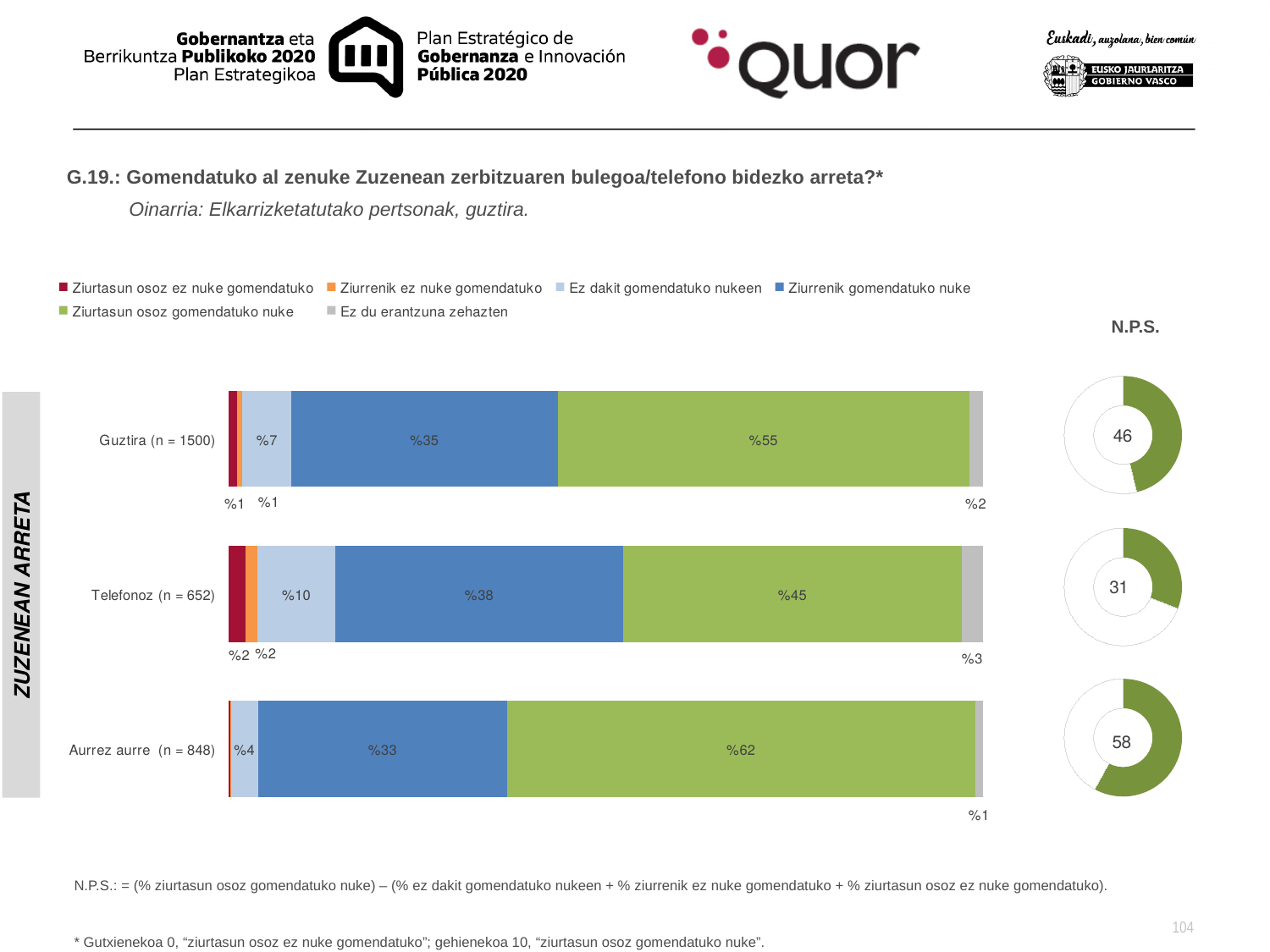

G.19.: Gomendatuko al zenuke Zuzenean zerbitzuaren bulegoa/telefono bidezko arreta?*
Oinarria: Elkarrizketatutako pertsonak, guztira.

### Chart

| Category | Ziurtasun osoz ez nuke gomendatuko | Ziurrenik ez nuke gomendatuko | Ez dakit gomendatuko nukeen | Ziurrenik gomendatuko nuke | Ziurtasun osoz gomendatuko nuke | Ez du erantzuna zehazten |
|---|---|---|---|---|---|---|
| Guztira (n = 1500) | 0.010886558884964436 | 0.007450289878291802 | 0.06506937076615889 | 0.35269321533156434 | 0.545797645744419 | 0.018102919394604636 |
| Telefonoz (n = 652) | 0.022222222222222195 | 0.016161616161616144 | 0.10303030303030299 | 0.3818181818181819 | 0.4484848484848485 | 0.028282828282828257 |
| Aurrez aurre  (n = 848) | 0.002174765737772189 | 0.000755377515414615 | 0.03589526954944024 | 0.3303098156220492 | 0.6205854137891386 | 0.010279357786173636 |
N.P.S.

### Chart

| Category | 2008 |
|---|---|
| Sí | 46.23914262150039 |
| No | 53.76085737849961 |

### Chart

| Category | 2008 |
|---|---|
| Sí | 31.0 |
| No | 69.0 |
ZUZENEAN ARRETA

### Chart

| Category | 2008 |
|---|---|
| Sí | 58.0 |
| No | 42.0 |
N.P.S.: = (% ziurtasun osoz gomendatuko nuke) – (% ez dakit gomendatuko nukeen + % ziurrenik ez nuke gomendatuko + % ziurtasun osoz ez nuke gomendatuko).
* Gutxienekoa 0, “ziurtasun osoz ez nuke gomendatuko”; gehienekoa 10, “ziurtasun osoz gomendatuko nuke”.
104